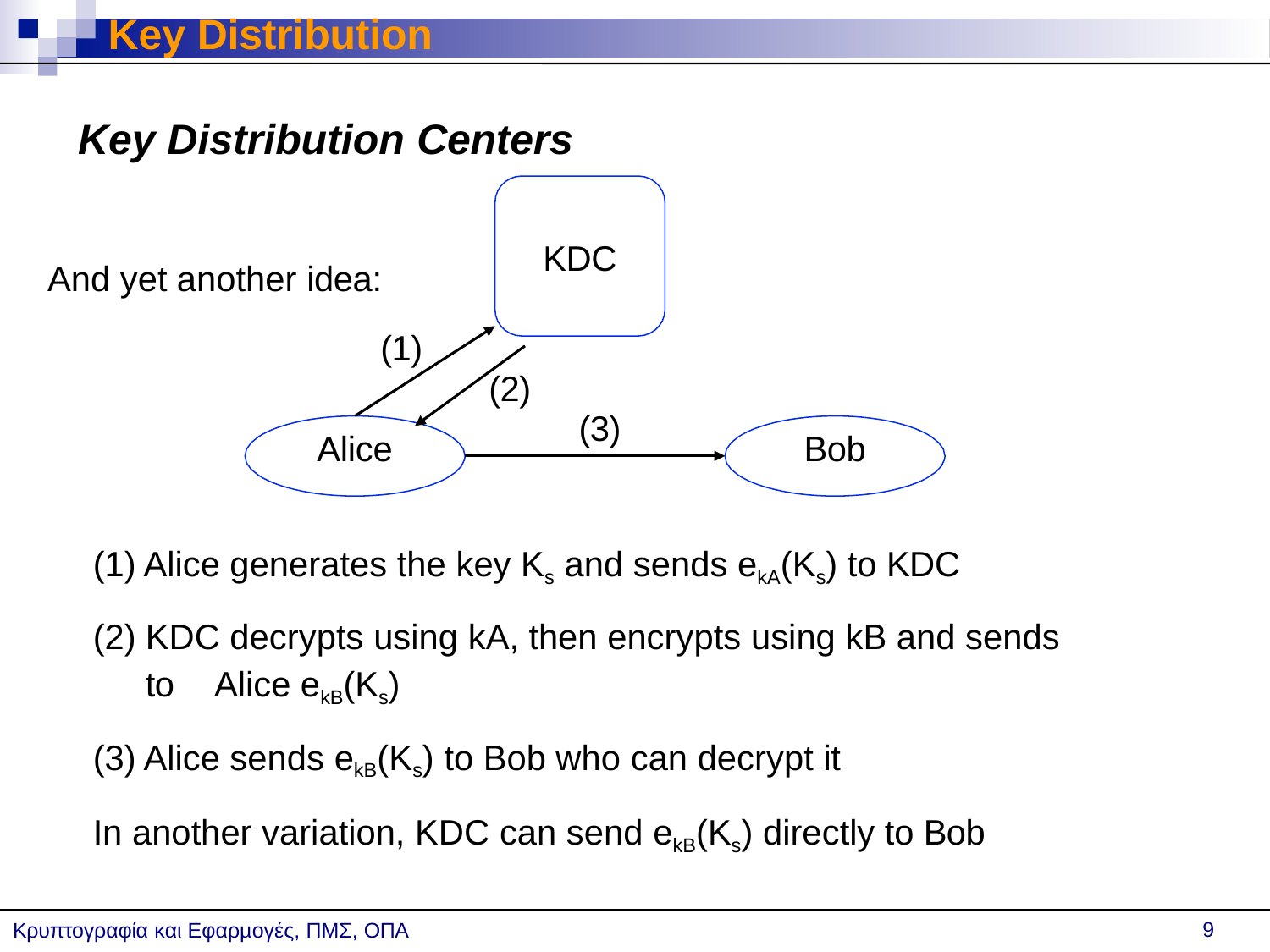

# Key Distribution
Key Distribution Centers

KDC
And yet another idea:
(1)

(2)
(3)

Alice
Bob
Alice generates the key Ks and sends ekA(Ks) to KDC
KDC decrypts using kA, then encrypts using kB and sends to 	Alice ekB(Ks)
Alice sends ekB(Ks) to Bob who can decrypt it
In another variation, KDC can send ekB(Ks) directly to Bob
9
Κρυπτογραφία και Εφαρµογές, ΠΜΣ, ΟΠΑ